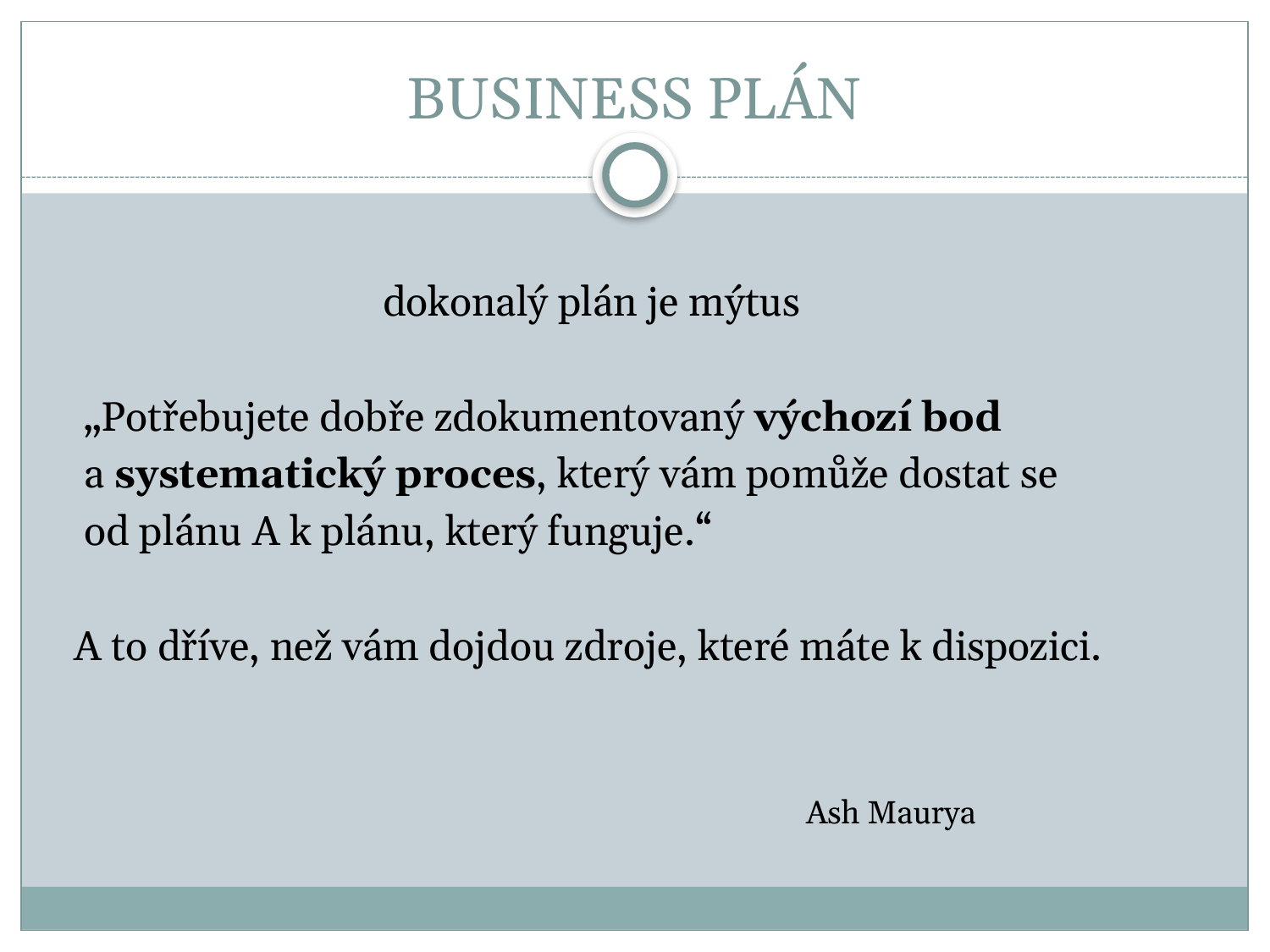

# BUSINESS PLÁN

                                 dokonalý plán je mýtus

   „Potřebujete dobře zdokumentovaný výchozí bod
   a systematický proces, který vám pomůže dostat se
   od plánu A k plánu, který funguje.“

  A to dříve, než vám dojdou zdroje, které máte k dispozici.

                                                                        Ash Maurya